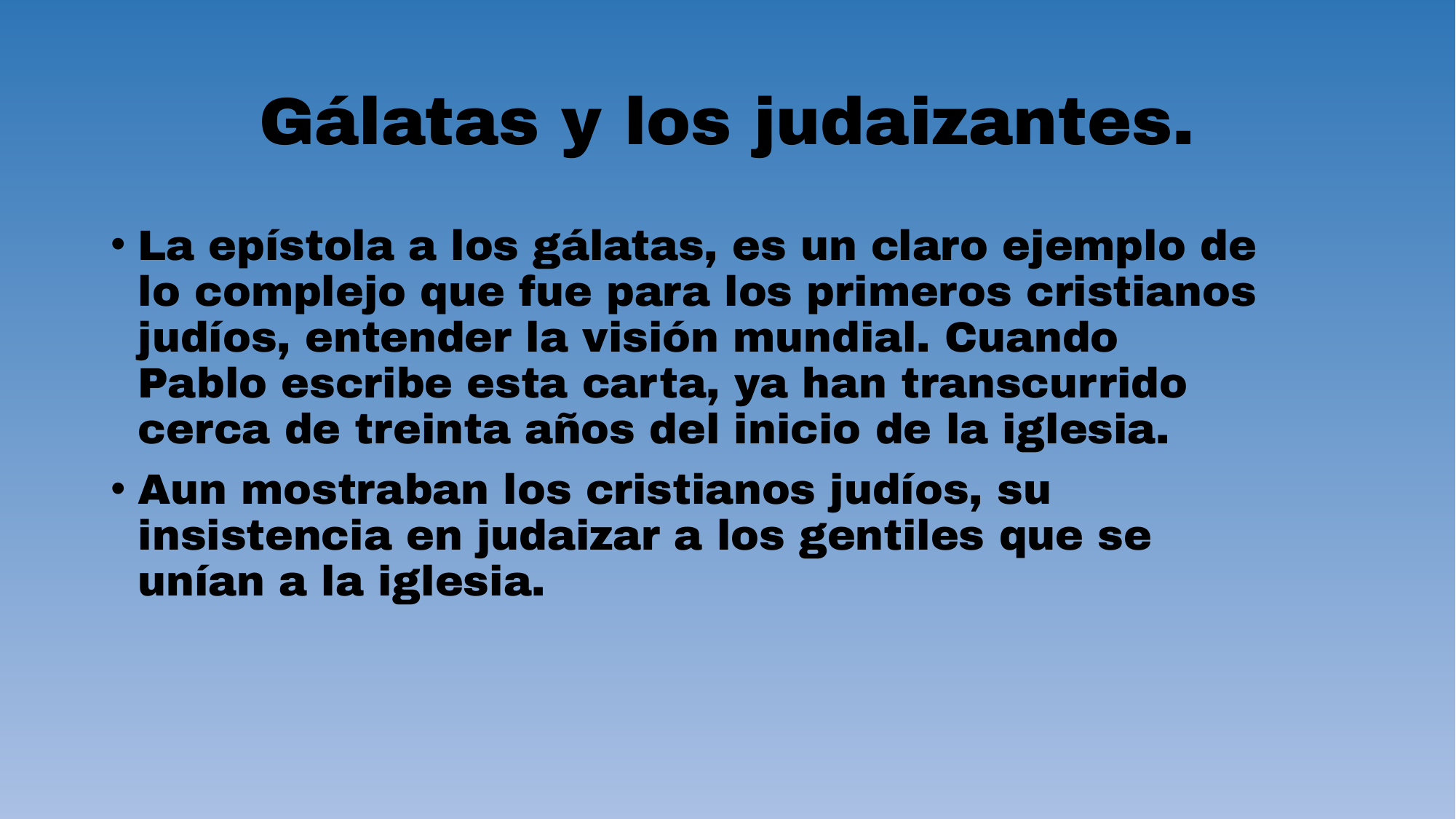

# Gálatas y los judaizantes.
La epístola a los gálatas, es un claro ejemplo de lo complejo que fue para los primeros cristianos judíos, entender la visión mundial. Cuando Pablo escribe esta carta, ya han transcurrido cerca de treinta años del inicio de la iglesia.
Aun mostraban los cristianos judíos, su insistencia en judaizar a los gentiles que se unían a la iglesia.